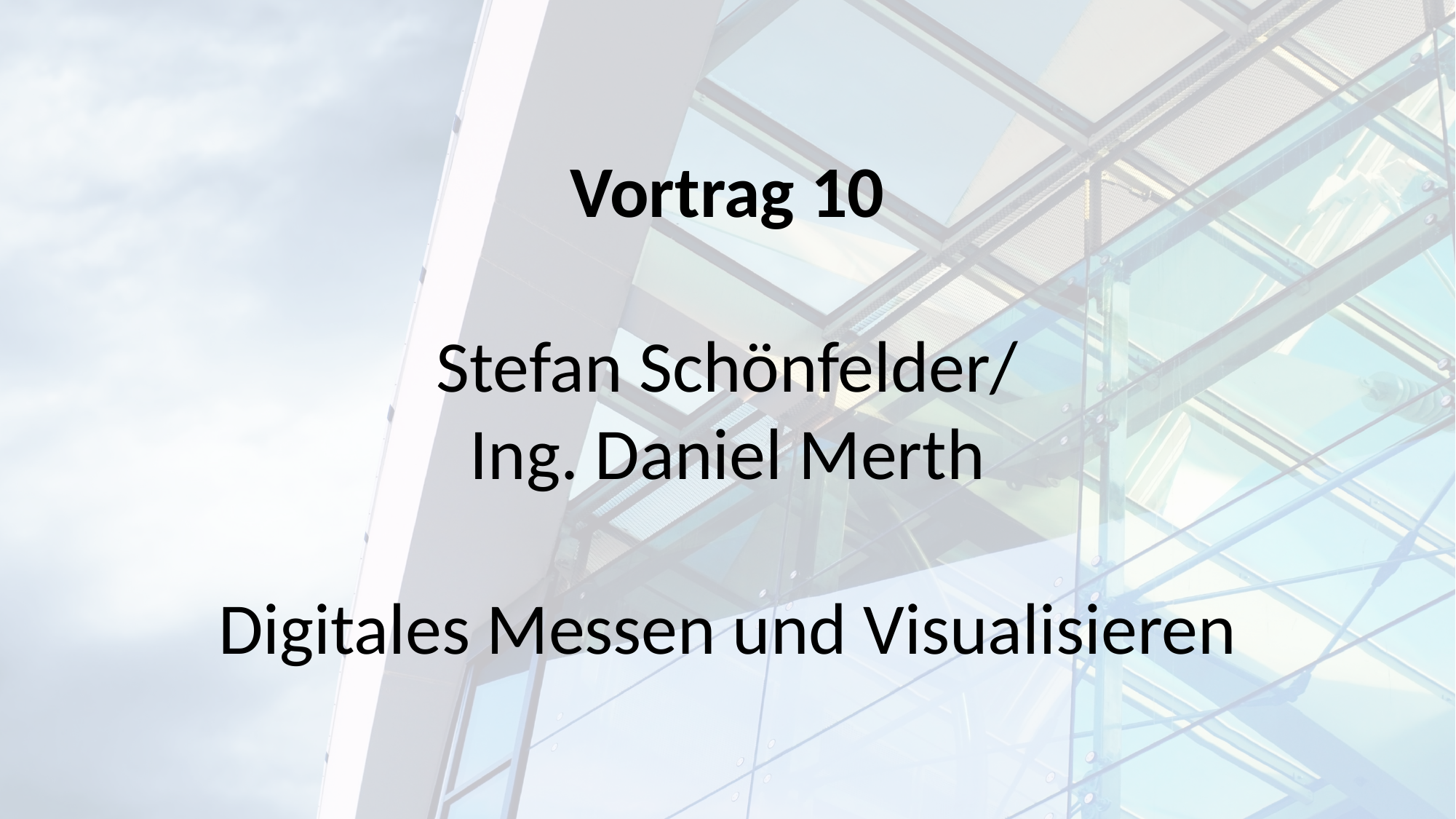

Vortrag 10

Stefan Schönfelder/
Ing. Daniel Merth

Digitales Messen und Visualisieren